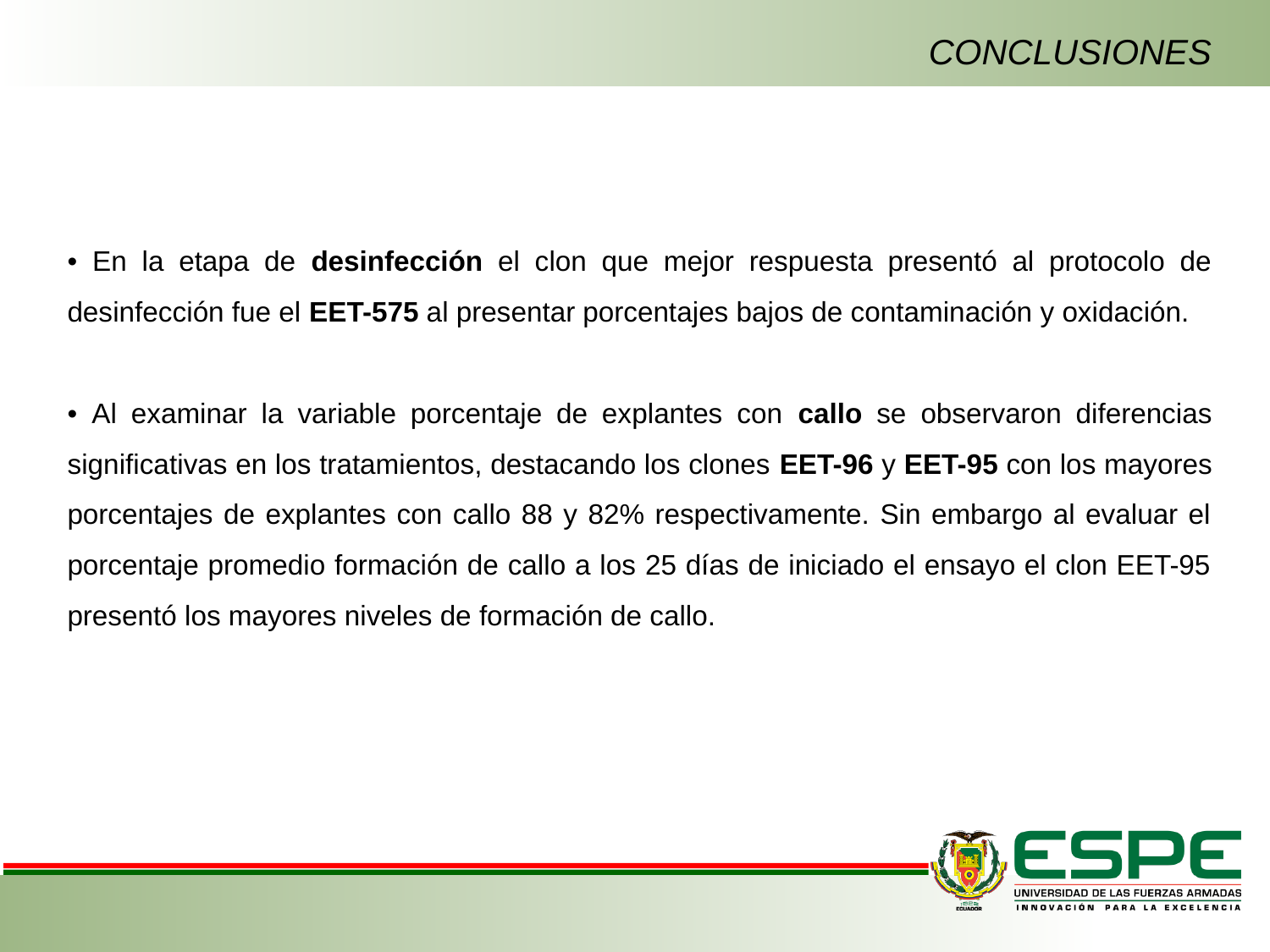

CONCLUSIONES

• En la etapa de desinfección el clon que mejor respuesta presentó al protocolo de desinfección fue el EET-575 al presentar porcentajes bajos de contaminación y oxidación.

• Al examinar la variable porcentaje de explantes con callo se observaron diferencias significativas en los tratamientos, destacando los clones EET-96 y EET-95 con los mayores porcentajes de explantes con callo 88 y 82% respectivamente. Sin embargo al evaluar el porcentaje promedio formación de callo a los 25 días de iniciado el ensayo el clon EET-95 presentó los mayores niveles de formación de callo.